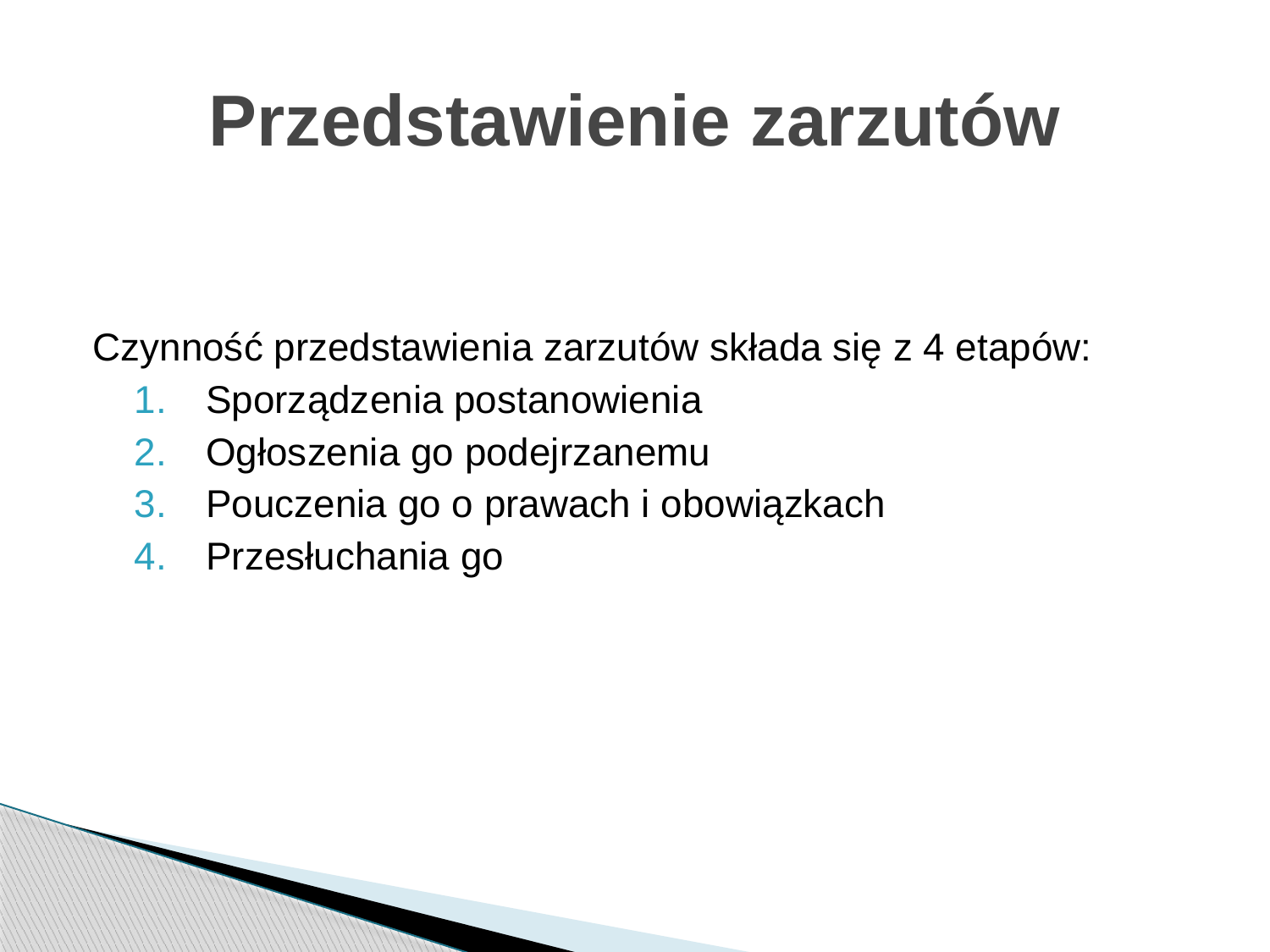

# Przedstawienie zarzutów
Czynność przedstawienia zarzutów składa się z 4 etapów:
Sporządzenia postanowienia
Ogłoszenia go podejrzanemu
Pouczenia go o prawach i obowiązkach
Przesłuchania go